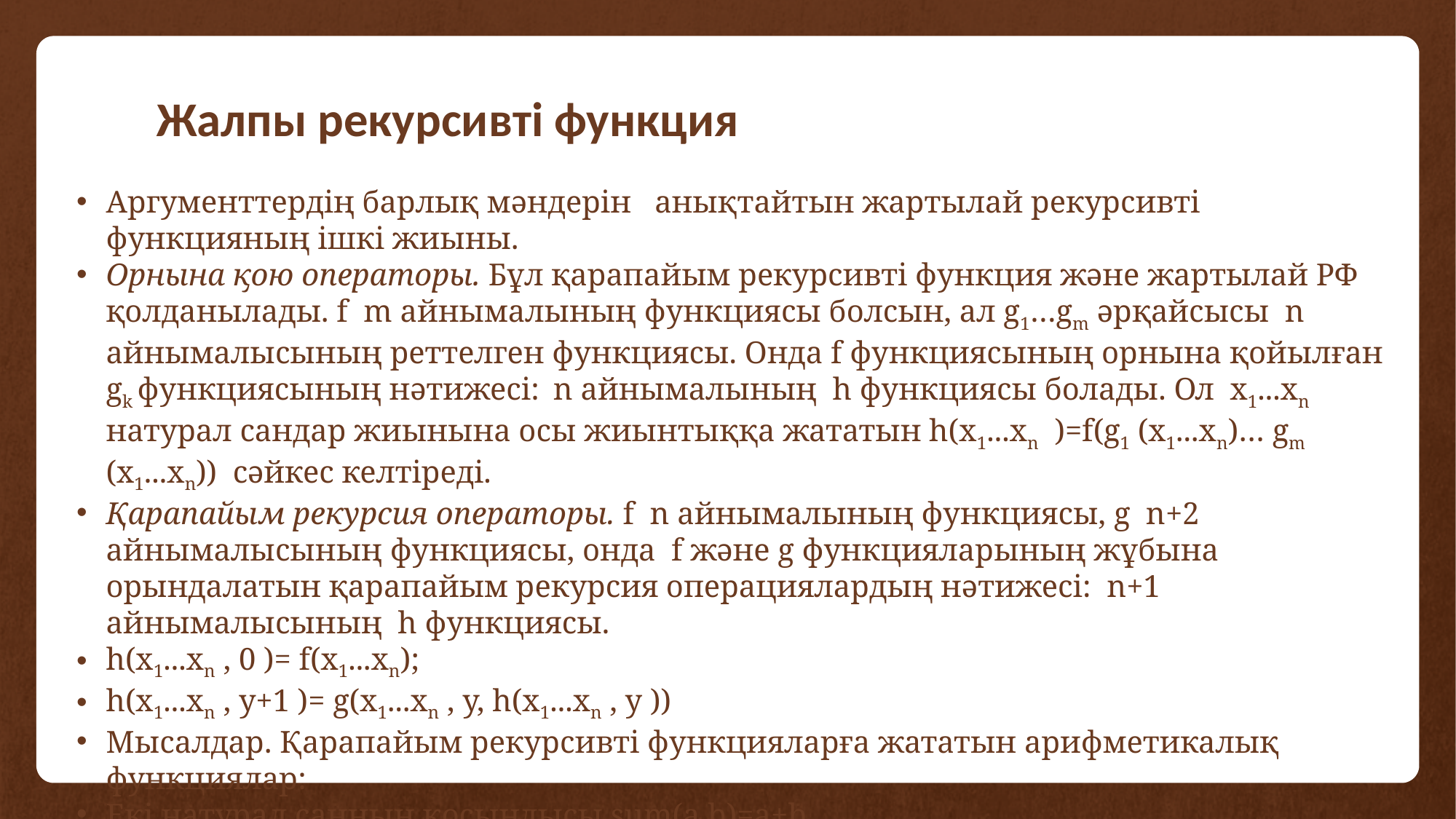

# Жалпы рекурсивті функция
Аргументтердің барлық мәндерін   анықтайтын жартылай рекурсивті функцияның ішкі жиыны.
Орнына қою операторы. Бұл қарапайым рекурсивті функция және жартылай РФ қолданылады. f  m айнымалының функциясы болсын, ал g1…gm әрқайсысы  n  айнымалысының реттелген функциясы. Онда f функциясының орнына қойылған  gk функциясының нәтижесі:   n айнымалының  h функциясы болады. Ол  x1...xn  натурал сандар жиынына осы жиынтыққа жататын һ(x1...xn  )=f(g1 (x1...xn)… gm (x1...xn))  сәйкес келтіреді.
Қарапайым рекурсия операторы. f  n айнымалының функциясы, g  n+2 айнымалысының функциясы, онда  f және g функцияларының жұбына орындалатын қарапайым рекурсия операциялардың нәтижесі:  n+1 айнымалысының  h функциясы.
һ(x1...xn , 0 )= f(x1...xn);
һ(x1...xn , y+1 )= g(x1...xn , y, һ(x1...xn , y ))
Мысалдар. Қарапайым рекурсивті функцияларға жататын арифметикалық функциялар:
Екі натурал санның қосындысы sum(a,b)=a+b
Екі натурал санның көбейтіндісі mul(a,b)=a*b